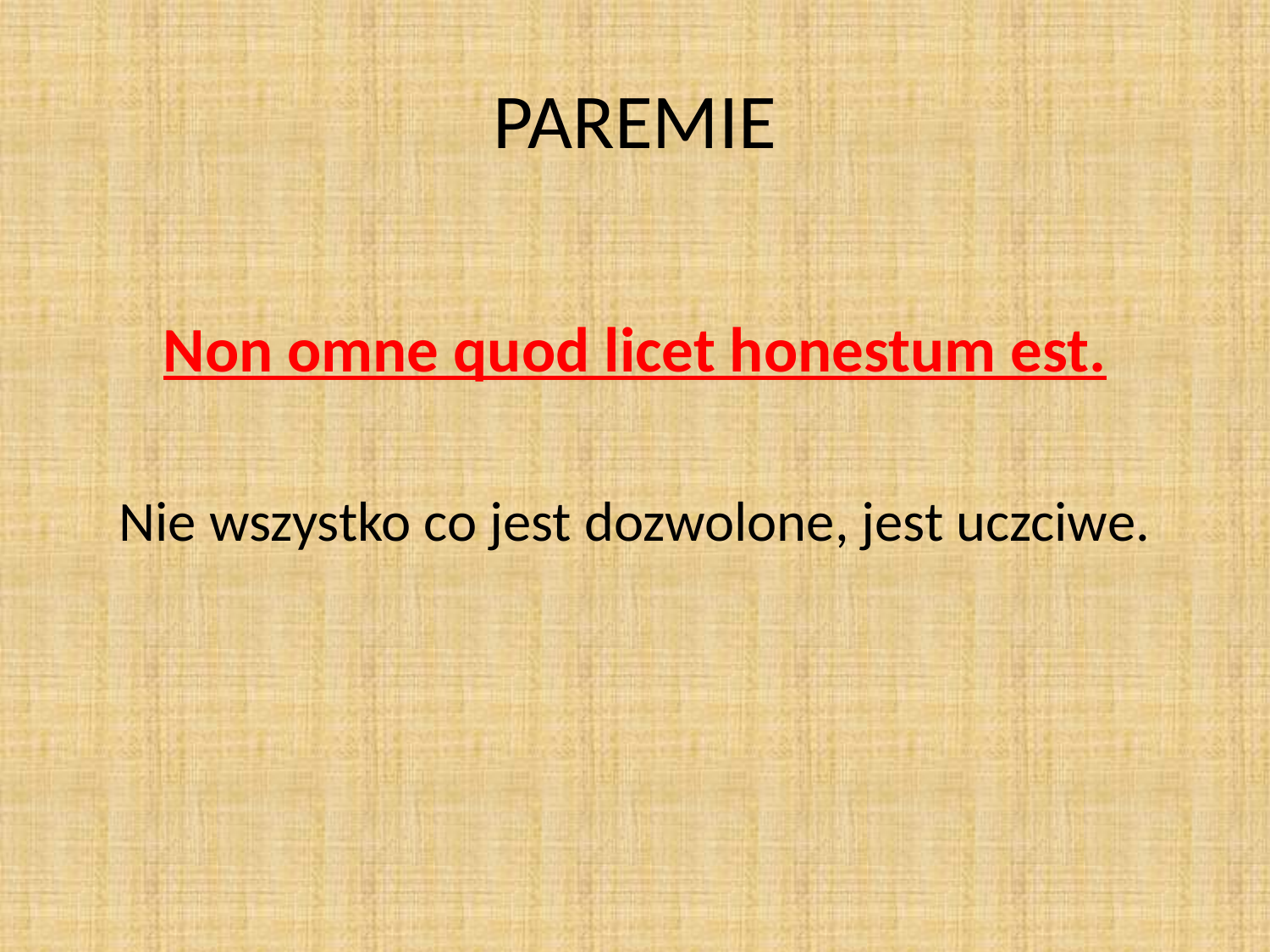

# PAREMIE
Non omne quod licet honestum est.

Nie wszystko co jest dozwolone, jest uczciwe.